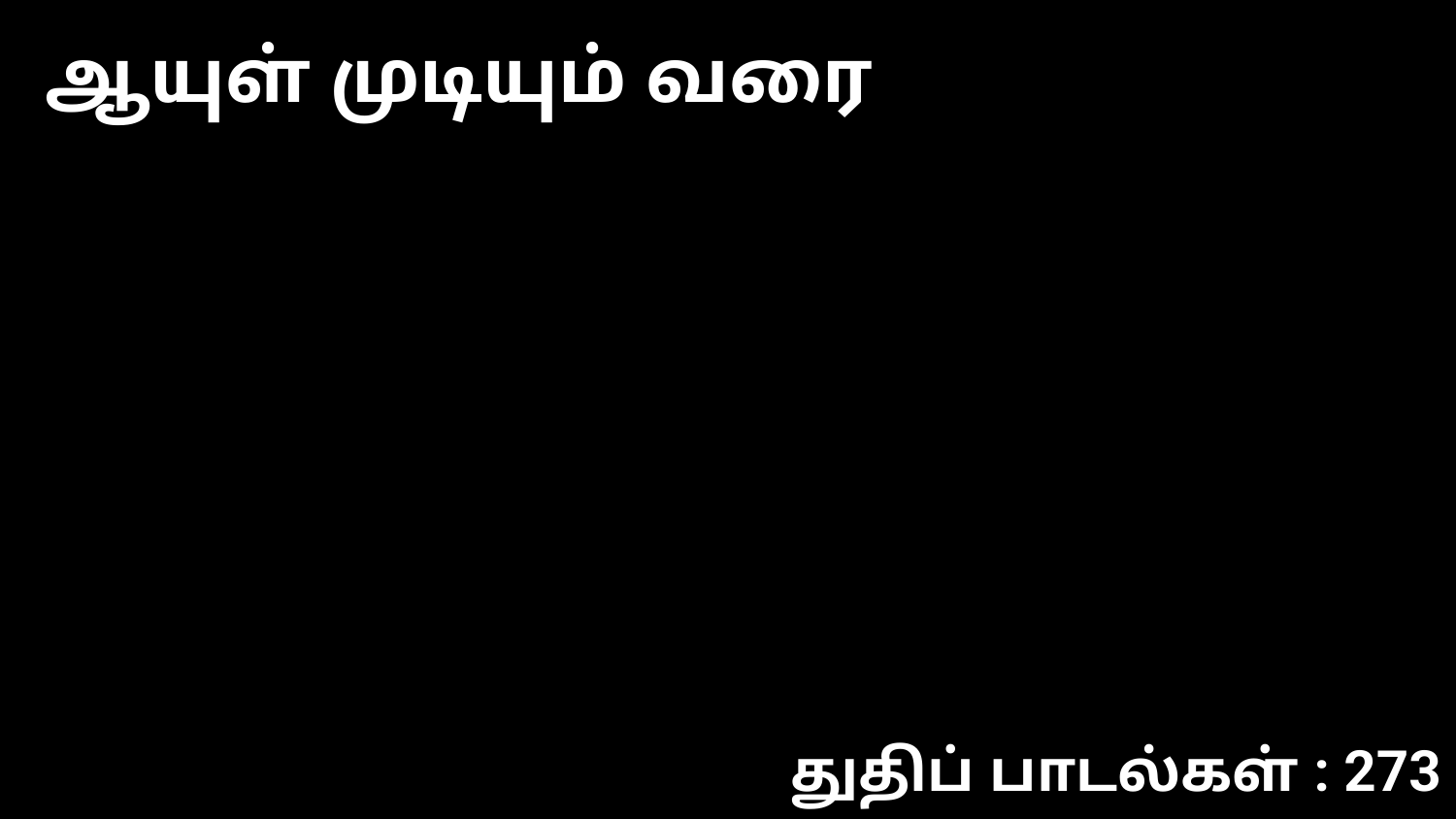

ஆயுள் முடியும் வரை
துதிப் பாடல்கள் : 273